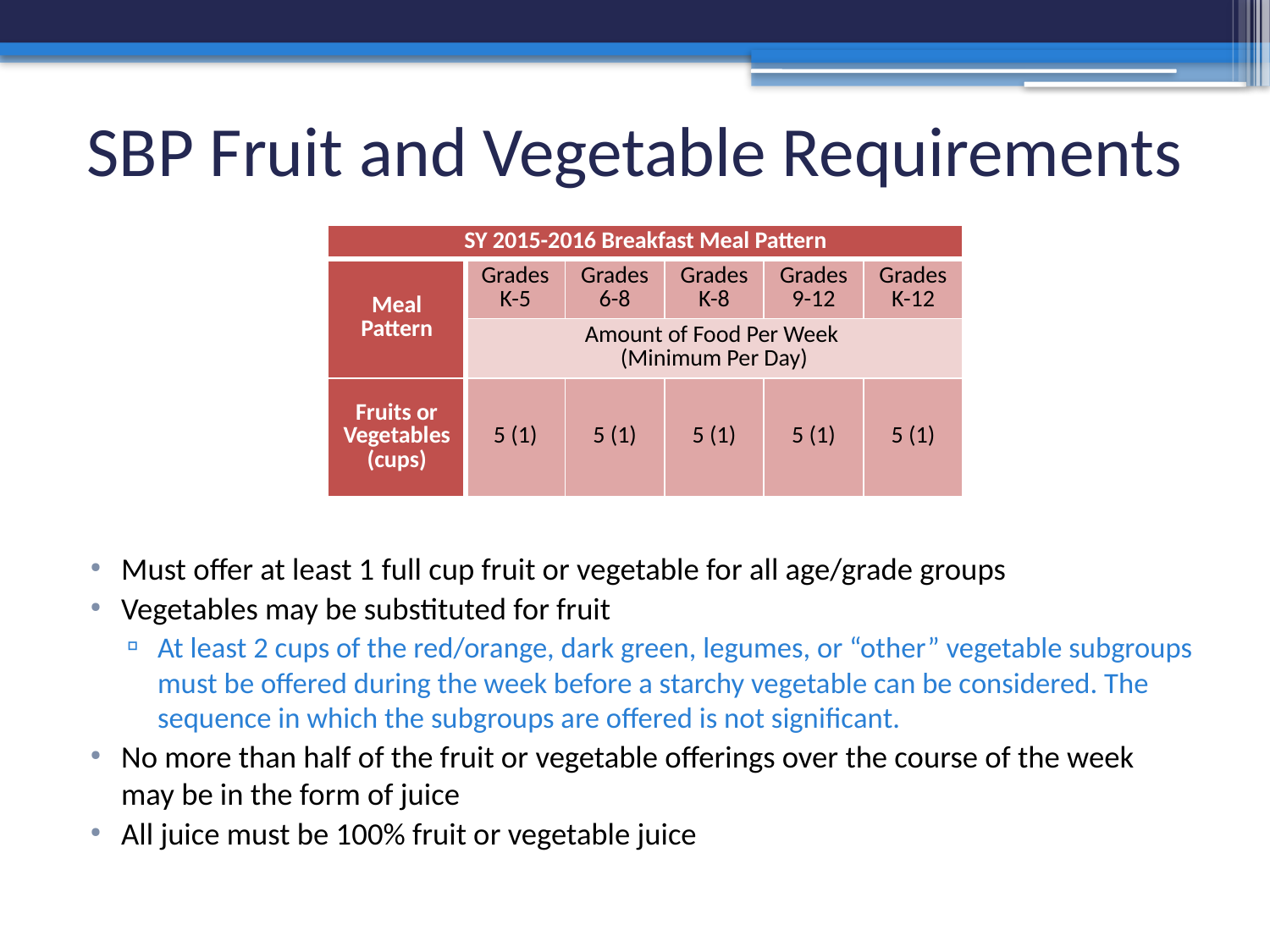

# SBP Fruit and Vegetable Requirements

Must offer at least 1 full cup fruit or vegetable for all age/grade groups
Vegetables may be substituted for fruit
At least 2 cups of the red/orange, dark green, legumes, or “other” vegetable subgroups must be offered during the week before a starchy vegetable can be considered. The sequence in which the subgroups are offered is not significant.
No more than half of the fruit or vegetable offerings over the course of the week may be in the form of juice
All juice must be 100% fruit or vegetable juice

| SY 2015-2016 Breakfast Meal Pattern |  |  |  |  |  |
| --- | --- | --- | --- | --- | --- |
| Meal Pattern | Grades K-5 | Grades 6-8 | Grades K-8 | Grades 9-12 | Grades K-12 |
|  | Amount of Food Per Week (Minimum Per Day) |  |  |  |  |
| Fruits or Vegetables (cups) | 5 (1) | 5 (1) | 5 (1) | 5 (1) | 5 (1) |